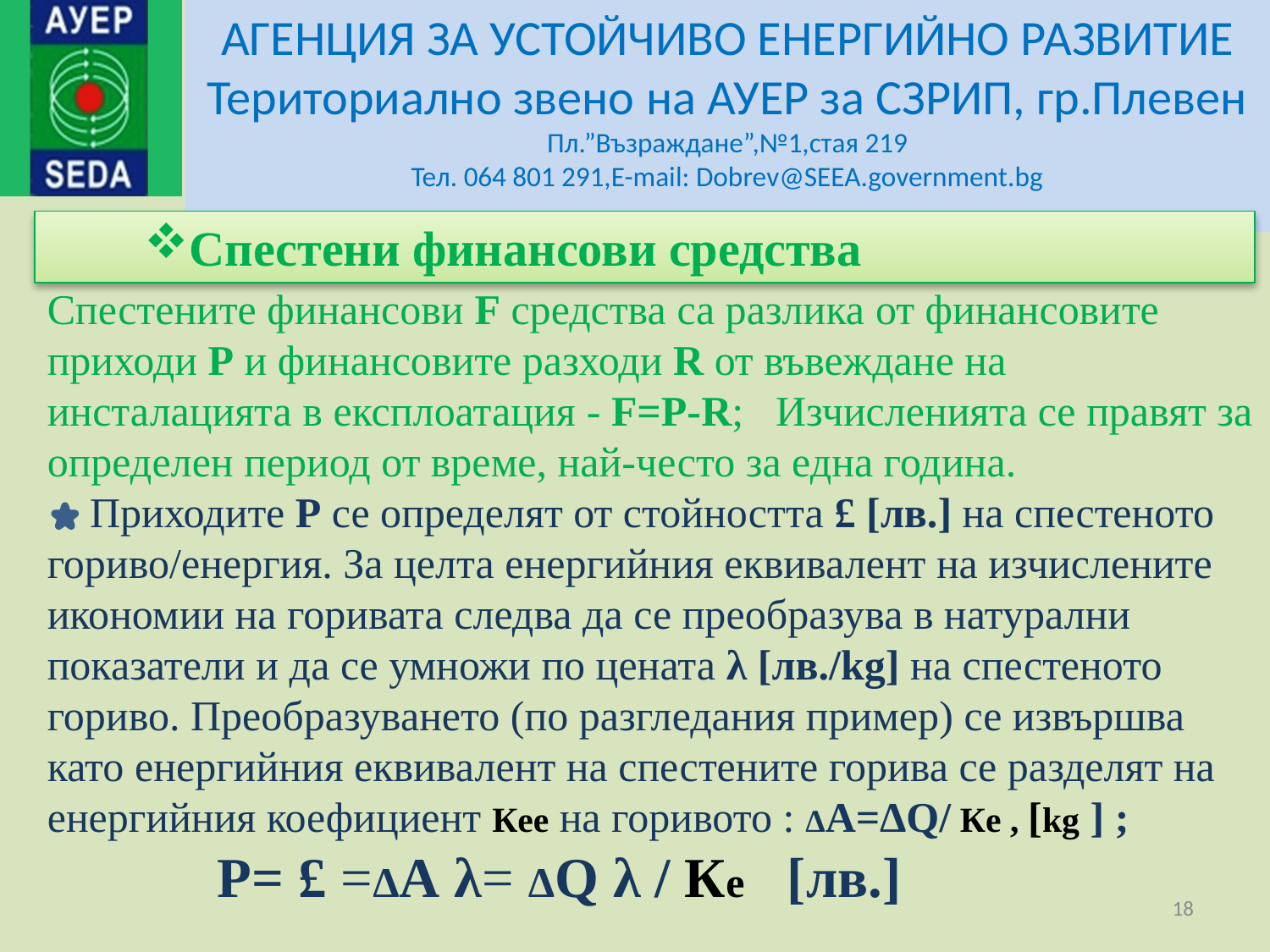

Спестени финансови средства
Спестените финансови F средства са разлика от финансовите приходи P и финансовите разходи R от въвеждане на инсталацията в експлоатация - F=P-R;   Изчисленията се правят за определен период от време, най-често за една година.
    Приходите P се определят от стойността £ [лв.] на спестеното гориво/енергия. За целта енергийния еквивалент на изчислените икономии на горивата следва да се преобразува в натурални показатели и да се умножи по цената λ [лв./kg] на спестеното гориво. Преобразуването (по разгледания пример) се извършва като енергийния еквивалент на спестените горива се разделят на енергийния коефициент Кee на горивото : ΔA=ΔQ/ Кe , [kg ] ;
            P= £ =ΔA λ= ΔQ λ / Кe   [лв.]

18